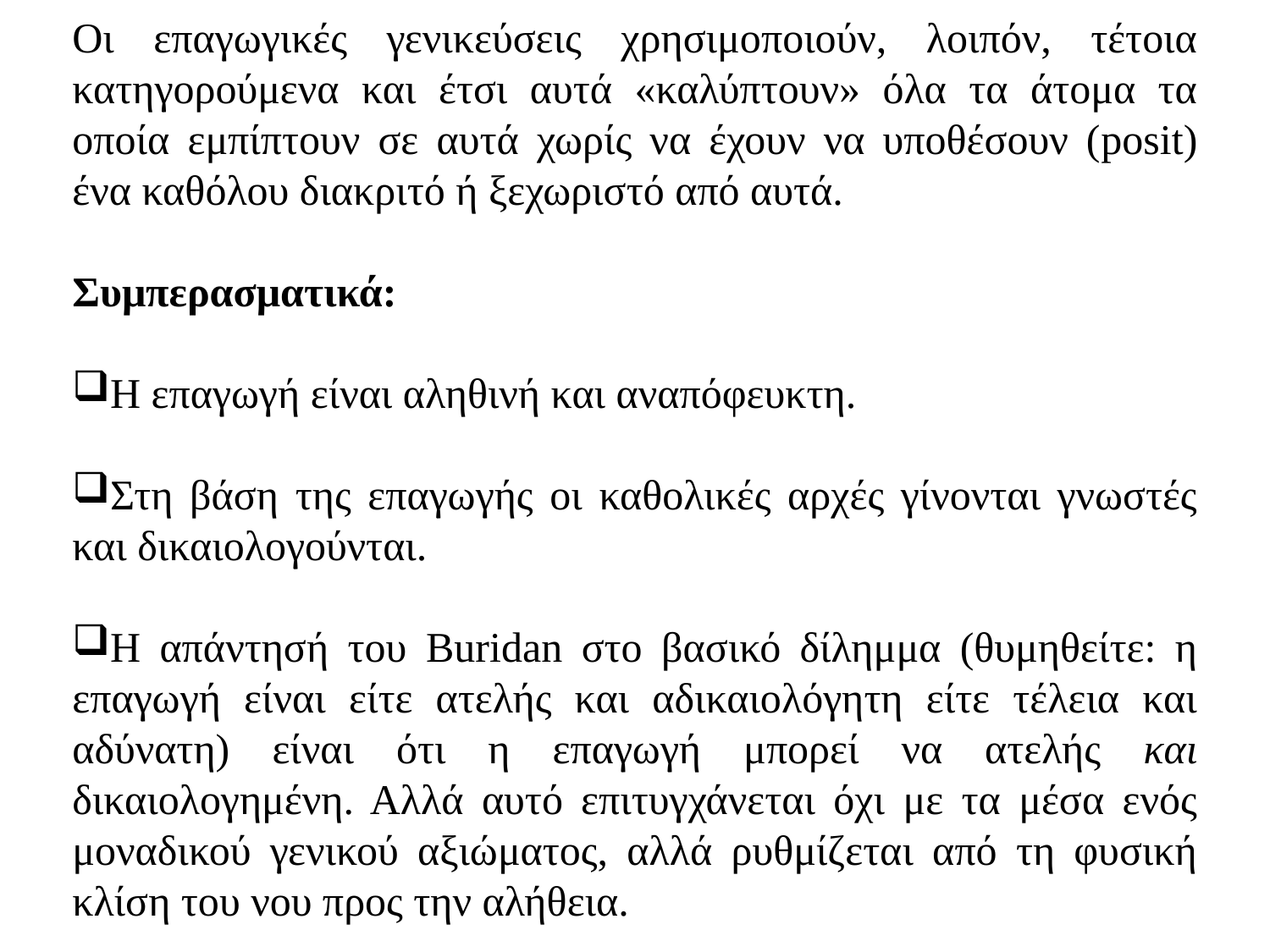

Οι επαγωγικές γενικεύσεις χρησιμοποιούν, λοιπόν, τέτοια κατηγορούμενα και έτσι αυτά «καλύπτουν» όλα τα άτομα τα οποία εμπίπτουν σε αυτά χωρίς να έχουν να υποθέσουν (posit) ένα καθόλου διακριτό ή ξεχωριστό από αυτά.

Συμπερασματικά:

Η επαγωγή είναι αληθινή και αναπόφευκτη.

Στη βάση της επαγωγής οι καθολικές αρχές γίνονται γνωστές και δικαιολογούνται.

Η απάντησή του Buridan στο βασικό δίλημμα (θυμηθείτε: η επαγωγή είναι είτε ατελής και αδικαιολόγητη είτε τέλεια και αδύνατη) είναι ότι η επαγωγή μπορεί να ατελής και δικαιολογημένη. Αλλά αυτό επιτυγχάνεται όχι με τα μέσα ενός μοναδικού γενικού αξιώματος, αλλά ρυθμίζεται από τη φυσική κλίση του νου προς την αλήθεια.